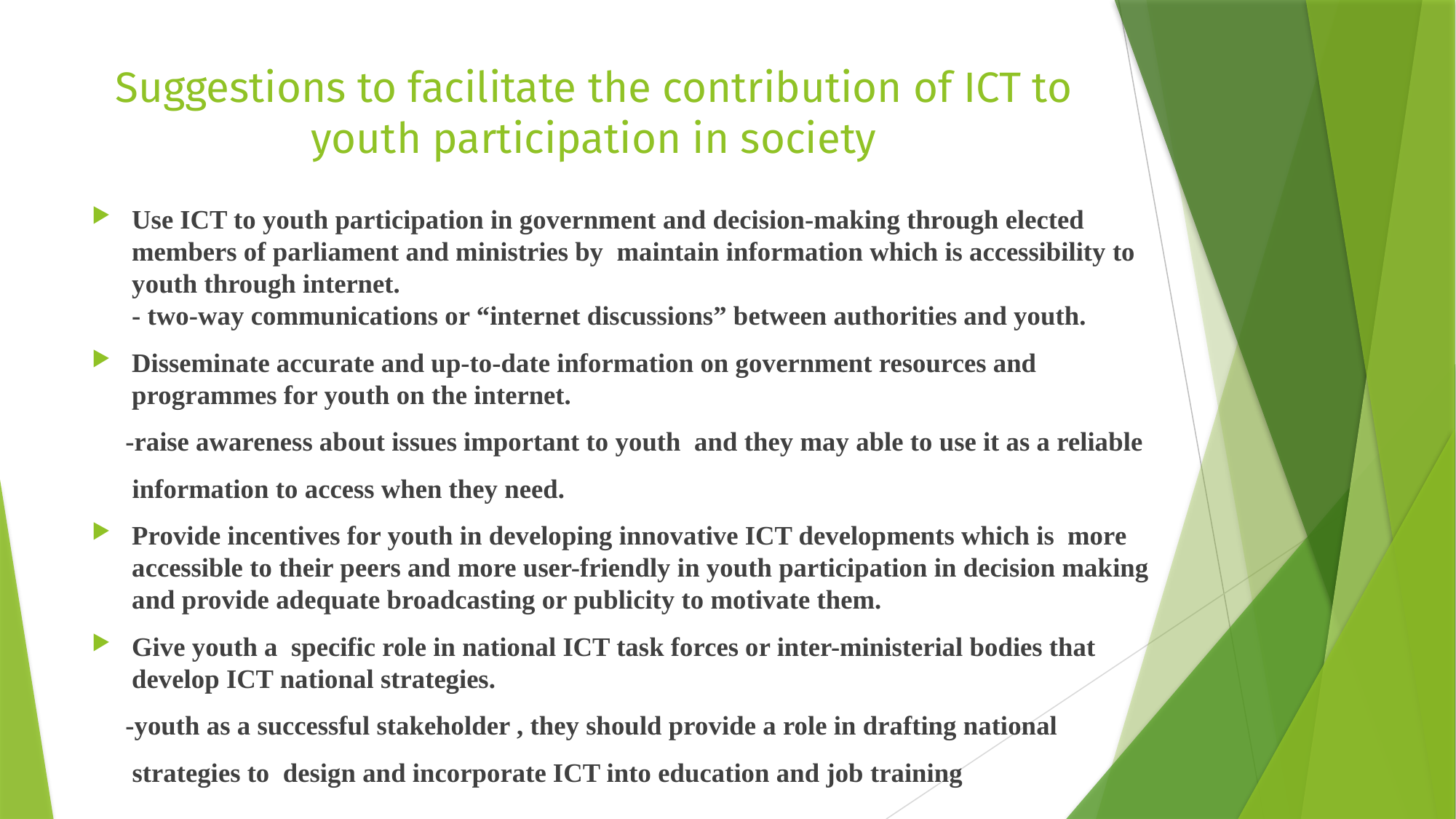

# Suggestions to facilitate the contribution of ICT to youth participation in society
Use ICT to youth participation in government and decision-making through elected members of parliament and ministries by  maintain information which is accessibility to youth through internet.
- two-way communications or “internet discussions” between authorities and youth.
Disseminate accurate and up-to-date information on government resources and programmes for youth on the internet.
     -raise awareness about issues important to youth  and they may able to use it as a reliable
      information to access when they need.
Provide incentives for youth in developing innovative ICT developments which is  more accessible to their peers and more user-friendly in youth participation in decision making and provide adequate broadcasting or publicity to motivate them.
Give youth a  specific role in national ICT task forces or inter-ministerial bodies that develop ICT national strategies.
     -youth as a successful stakeholder , they should provide a role in drafting national
      strategies to  design and incorporate ICT into education and job training